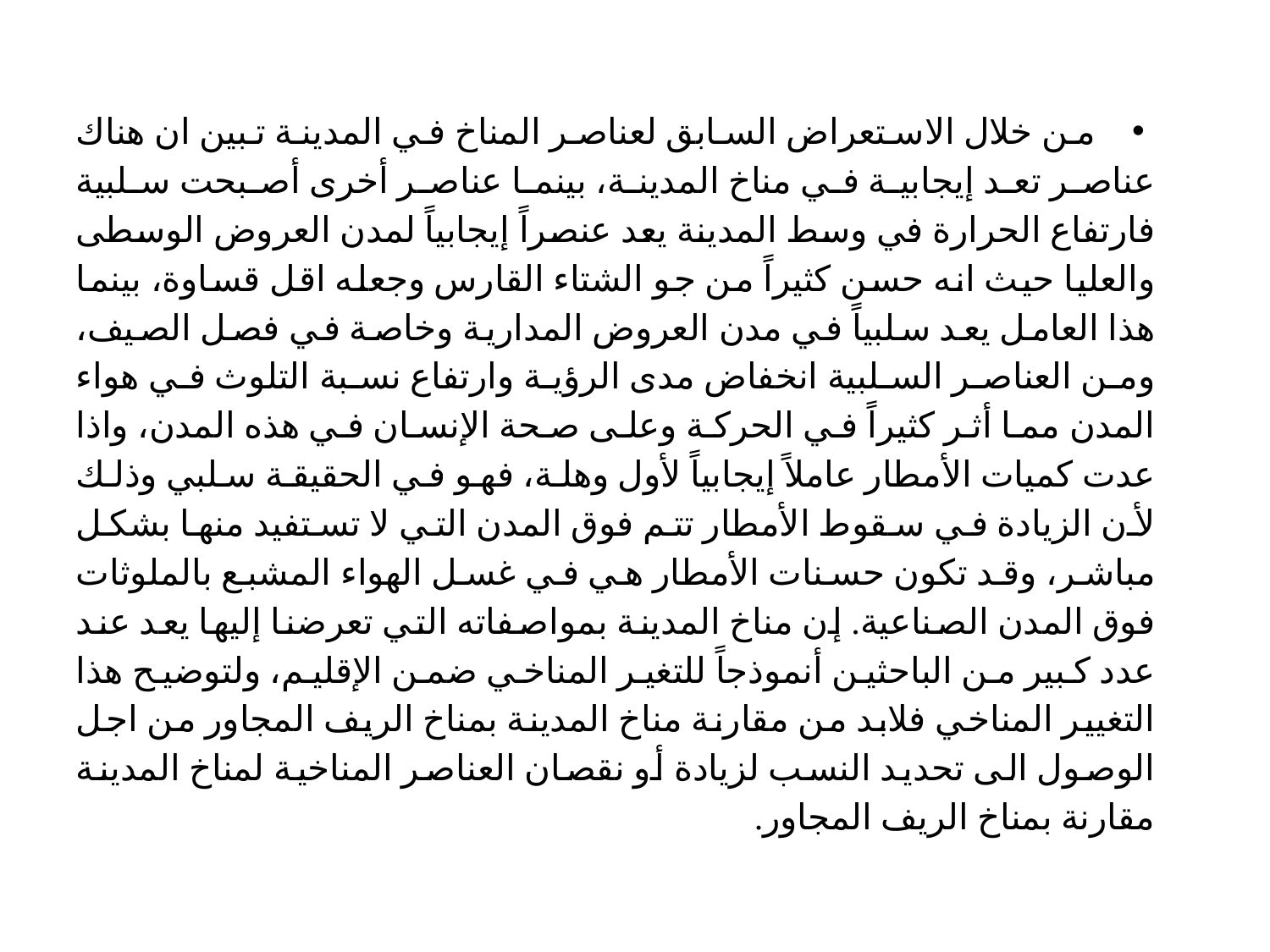

من خلال الاستعراض السابق لعناصر المناخ في المدينة تبين ان هناك عناصر تعد إيجابية في مناخ المدينة، بينما عناصر أخرى أصبحت سلبية فارتفاع الحرارة في وسط المدينة يعد عنصراً إيجابياً لمدن العروض الوسطى والعليا حيث انه حسن كثيراً من جو الشتاء القارس وجعله اقل قساوة، بينما هذا العامل يعد سلبياً في مدن العروض المدارية وخاصة في فصل الصيف، ومن العناصر السلبية انخفاض مدى الرؤية وارتفاع نسبة التلوث في هواء المدن مما أثر كثيراً في الحركة وعلى صحة الإنسان في هذه المدن، واذا عدت كميات الأمطار عاملاً إيجابياً لأول وهلة، فهو في الحقيقة سلبي وذلك لأن الزيادة في سقوط الأمطار تتم فوق المدن التي لا تستفيد منها بشكل مباشر، وقد تكون حسنات الأمطار هي في غسل الهواء المشبع بالملوثات فوق المدن الصناعية. إن مناخ المدينة بمواصفاته التي تعرضنا إليها يعد عند عدد كبير من الباحثين أنموذجاً للتغير المناخي ضمن الإقليم، ولتوضيح هذا التغيير المناخي فلابد من مقارنة مناخ المدينة بمناخ الريف المجاور من اجل الوصول الى تحديد النسب لزيادة أو نقصان العناصر المناخية لمناخ المدينة مقارنة بمناخ الريف المجاور.